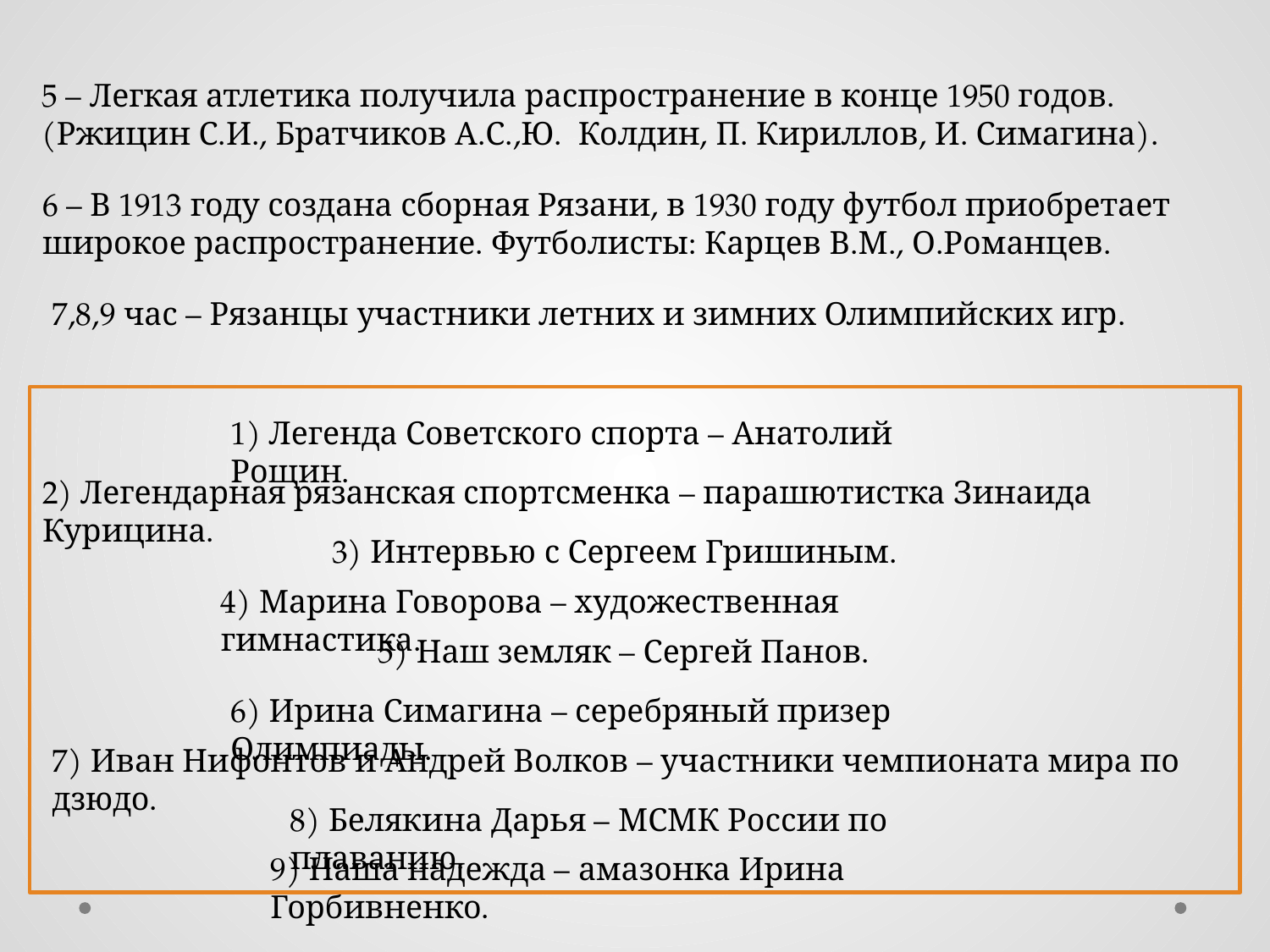

5 – Легкая атлетика получила распространение в конце 1950 годов. (Ржицин С.И., Братчиков А.С.,Ю.  Колдин, П. Кириллов, И. Симагина).
6 – В 1913 году создана сборная Рязани, в 1930 году футбол приобретает широкое распространение. Футболисты: Карцев В.М., О.Романцев.
7,8,9 час – Рязанцы участники летних и зимних Олимпийских игр.

1) Легенда Советского спорта – Анатолий Рощин.
2) Легендарная рязанская спортсменка – парашютистка Зинаида Курицина.
3) Интервью с Сергеем Гришиным.
4) Марина Говорова – художественная гимнастика.
5) Наш земляк – Сергей Панов.
6) Ирина Симагина – серебряный призер Олимпиады.
7) Иван Нифонтов и Андрей Волков – участники чемпионата мира по дзюдо.
8) Белякина Дарья – МСМК России по плаванию.
9) Наша надежда – амазонка Ирина Горбивненко.